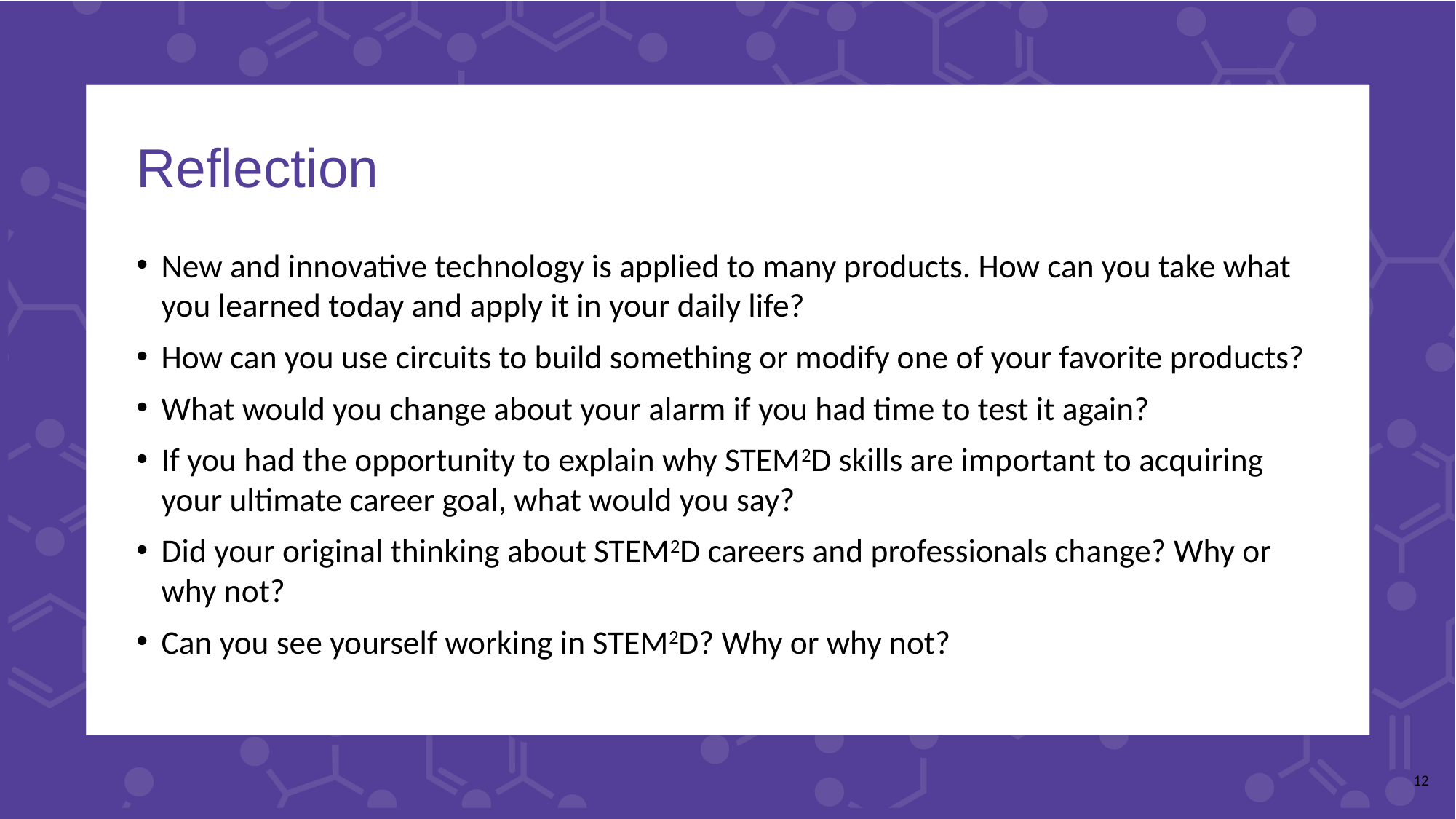

# Reflection
New and innovative technology is applied to many products. How can you take what you learned today and apply it in your daily life?
How can you use circuits to build something or modify one of your favorite products?
What would you change about your alarm if you had time to test it again?
If you had the opportunity to explain why STEM2D skills are important to acquiring your ultimate career goal, what would you say?
Did your original thinking about STEM2D careers and professionals change? Why or why not?
Can you see yourself working in STEM2D? Why or why not?